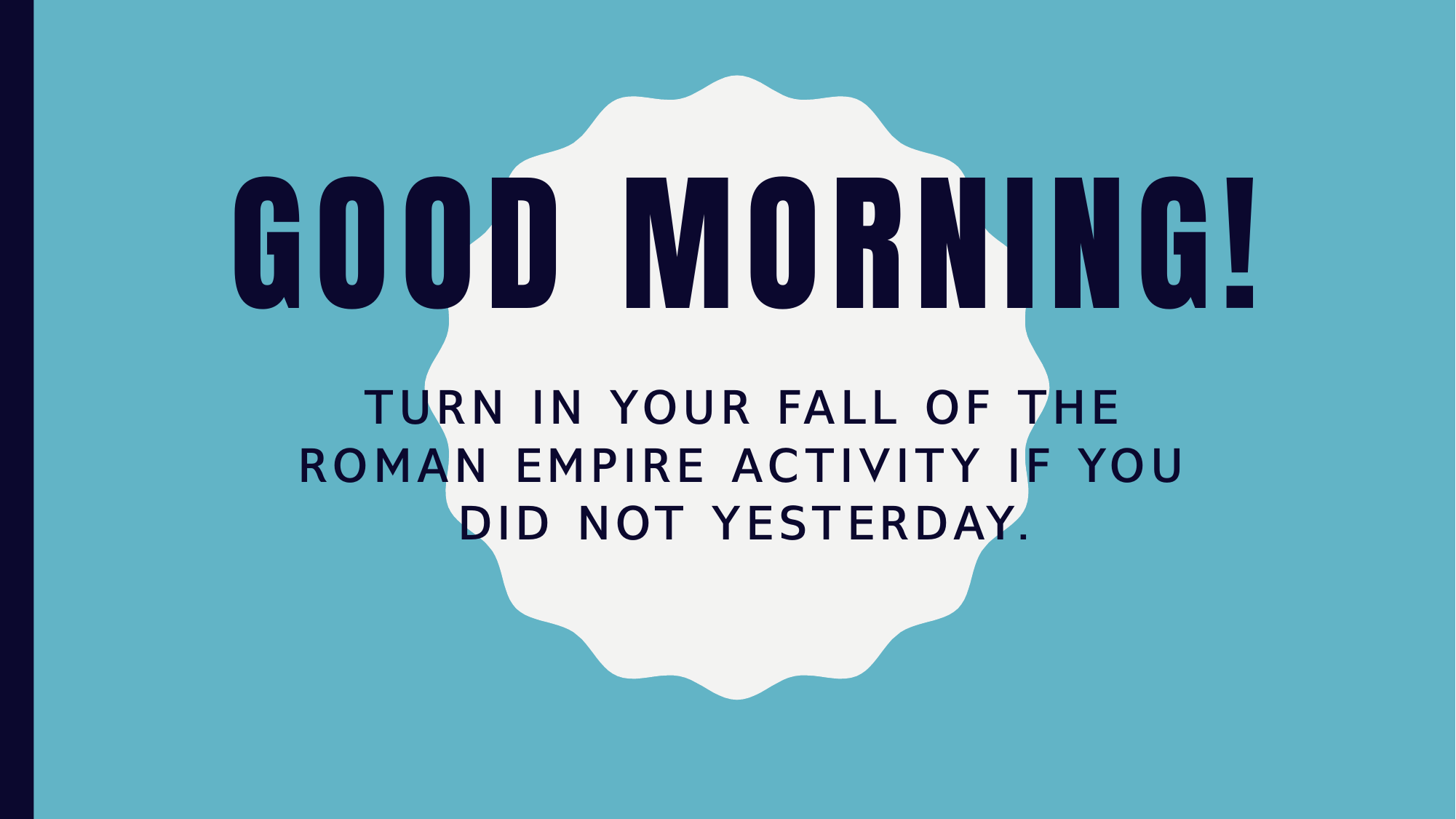

# Good morning!
Turn in your Fall of the Roman Empire activity if you did not yesterday.